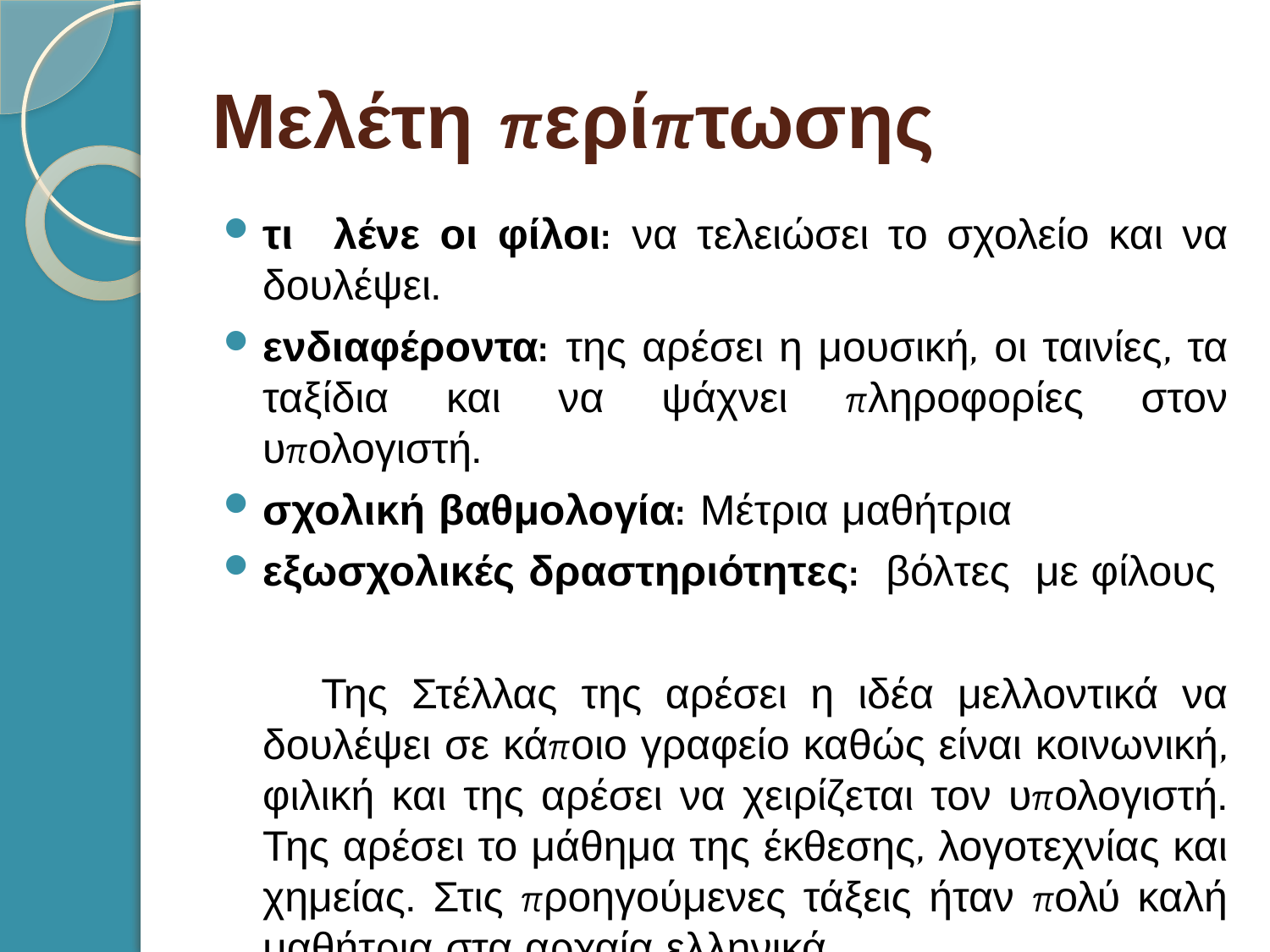

# Μελέτη περίπτωσης
τι  λένε οι φίλοι: να τελειώσει το σχολείο και να δουλέψει.
ενδιαφέροντα: της αρέσει η μουσική, οι ταινίες, τα ταξίδια και να ψάχνει πληροφορίες στον υπολογιστή.
σχολική βαθμολογία: Μέτρια μαθήτρια
εξωσχολικές δραστηριότητες:  βόλτες  με φίλους

    Της Στέλλας της αρέσει η ιδέα μελλοντικά να δουλέψει σε κάποιο γραφείο καθώς είναι κοινωνική, φιλική και της αρέσει να χειρίζεται τον υπολογιστή. Της αρέσει το μάθημα της έκθεσης, λογοτεχνίας και χημείας. Στις προηγούμενες τάξεις ήταν πολύ καλή μαθήτρια στα αρχαία ελληνικά.